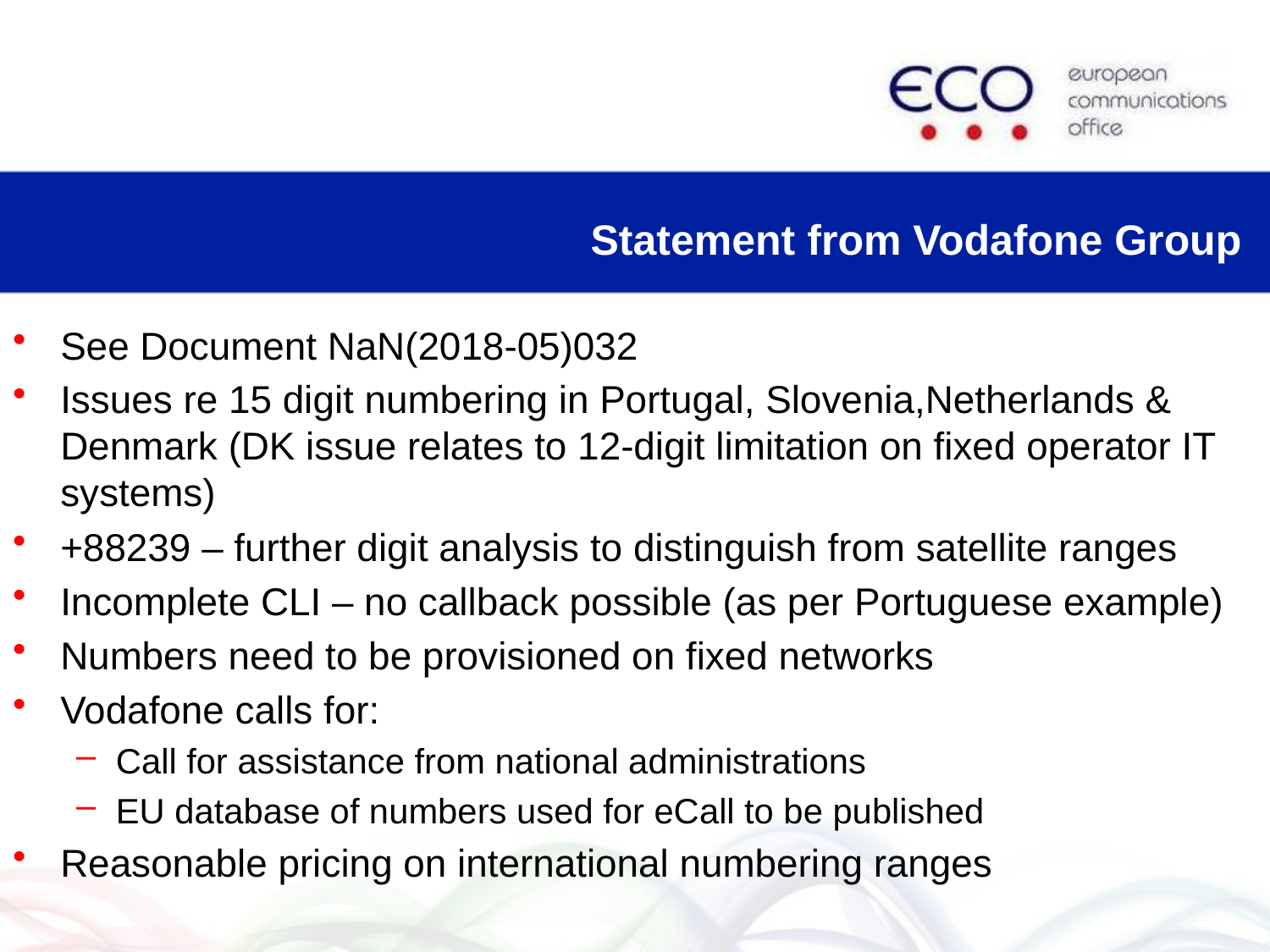

# Statement from Vodafone Group

See Document NaN(2018-05)032
Issues re 15 digit numbering in Portugal, Slovenia,Netherlands & Denmark (DK issue relates to 12-digit limitation on fixed operator IT systems)
+88239 – further digit analysis to distinguish from satellite ranges
Incomplete CLI – no callback possible (as per Portuguese example)
Numbers need to be provisioned on fixed networks
Vodafone calls for:
Call for assistance from national administrations
EU database of numbers used for eCall to be published
Reasonable pricing on international numbering ranges